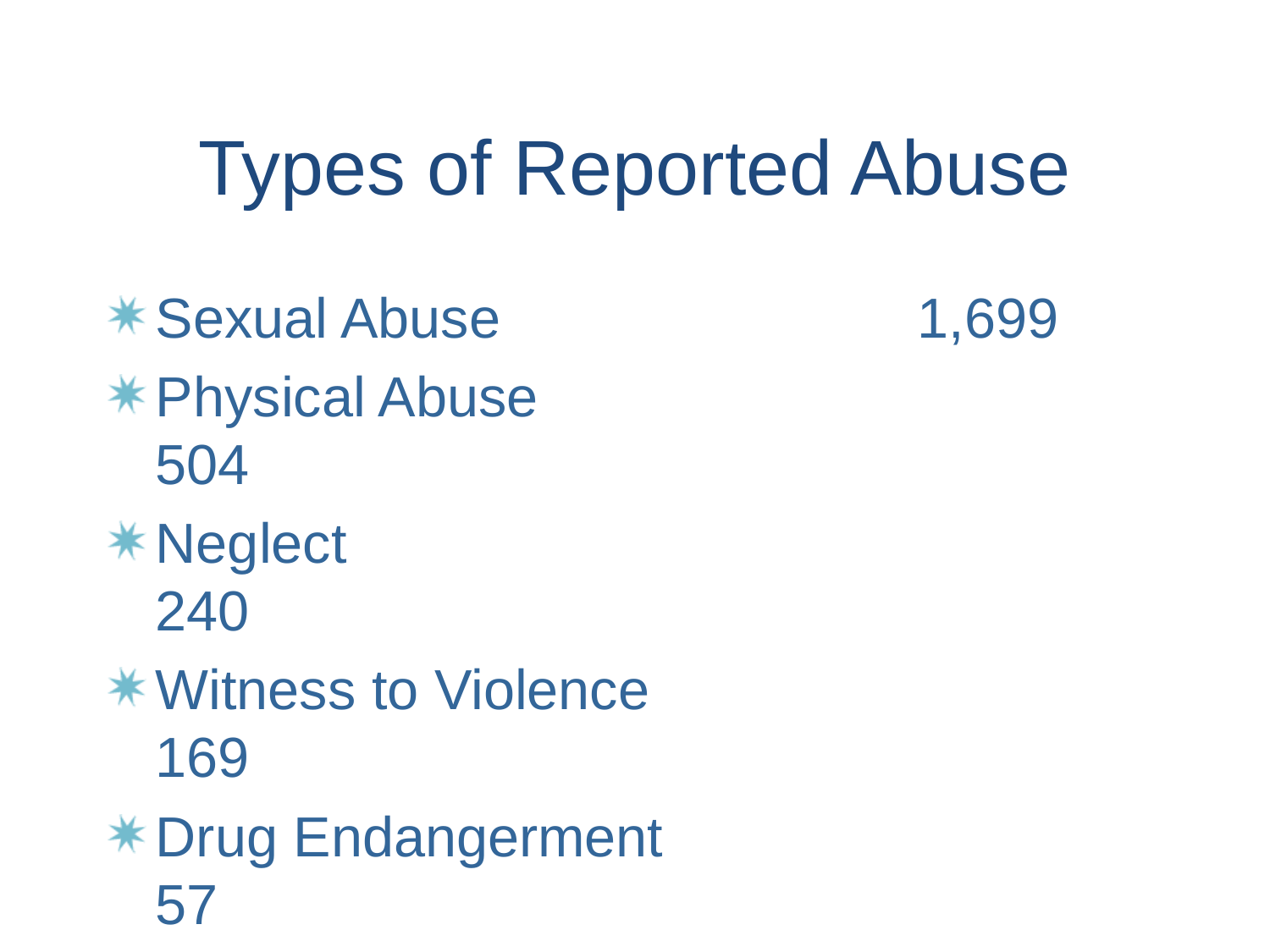

# Types of Reported Abuse
Sexual Abuse  				1,699
Physical Abuse 				   504
Neglect    				   	   240
Witness to Violence  			   169
Drug Endangerment   			     57
Other  			 			     58

(NCA, 2019)